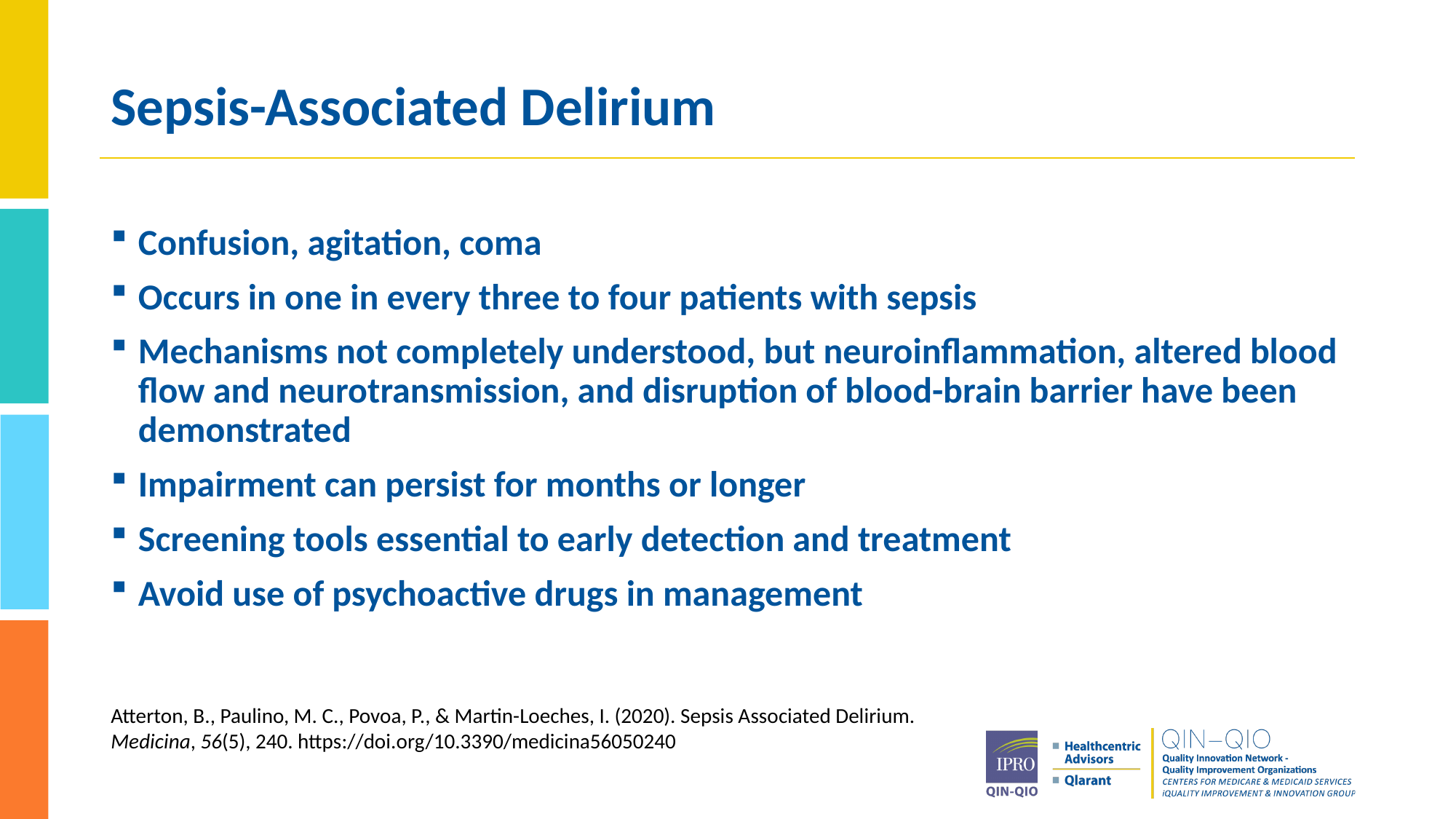

# Sepsis-Associated Delirium
Confusion, agitation, coma
Occurs in one in every three to four patients with sepsis
Mechanisms not completely understood, but neuroinflammation, altered blood flow and neurotransmission, and disruption of blood-brain barrier have been demonstrated
Impairment can persist for months or longer
Screening tools essential to early detection and treatment
Avoid use of psychoactive drugs in management
Atterton, B., Paulino, M. C., Povoa, P., & Martin-Loeches, I. (2020). Sepsis Associated Delirium. Medicina, 56(5), 240. https://doi.org/10.3390/medicina56050240